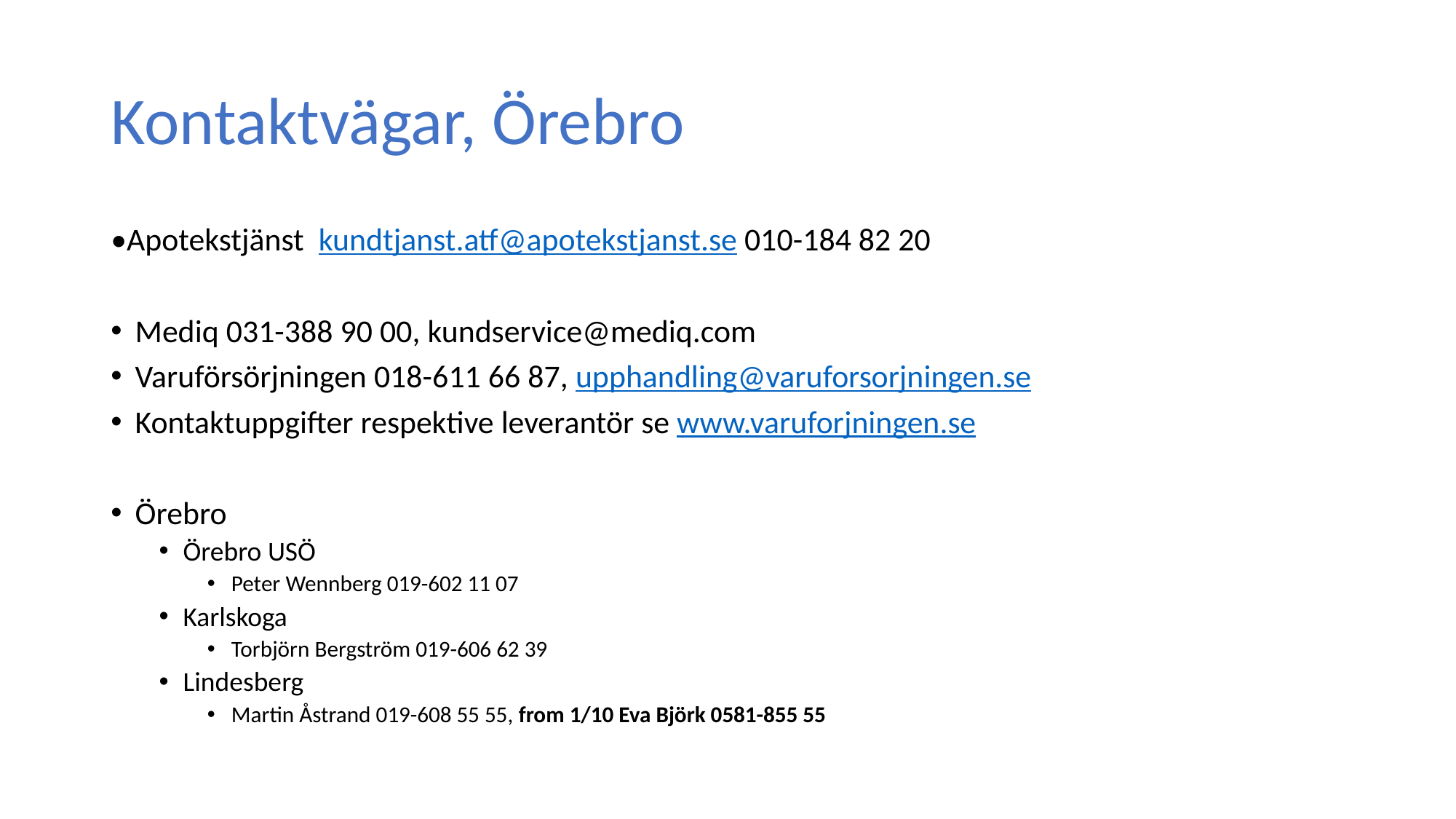

# Kontaktvägar, Örebro
•Apotekstjänst  kundtjanst.atf@apotekstjanst.se 010-184 82 20

Mediq 031-388 90 00, kundservice@mediq.com
Varuförsörjningen 018-611 66 87, upphandling@varuforsorjningen.se
Kontaktuppgifter respektive leverantör se www.varuforjningen.se

Örebro
Örebro USÖ
Peter Wennberg 019-602 11 07
Karlskoga
Torbjörn Bergström 019-606 62 39
Lindesberg
Martin Åstrand 019-608 55 55, from 1/10 Eva Björk 0581-855 55